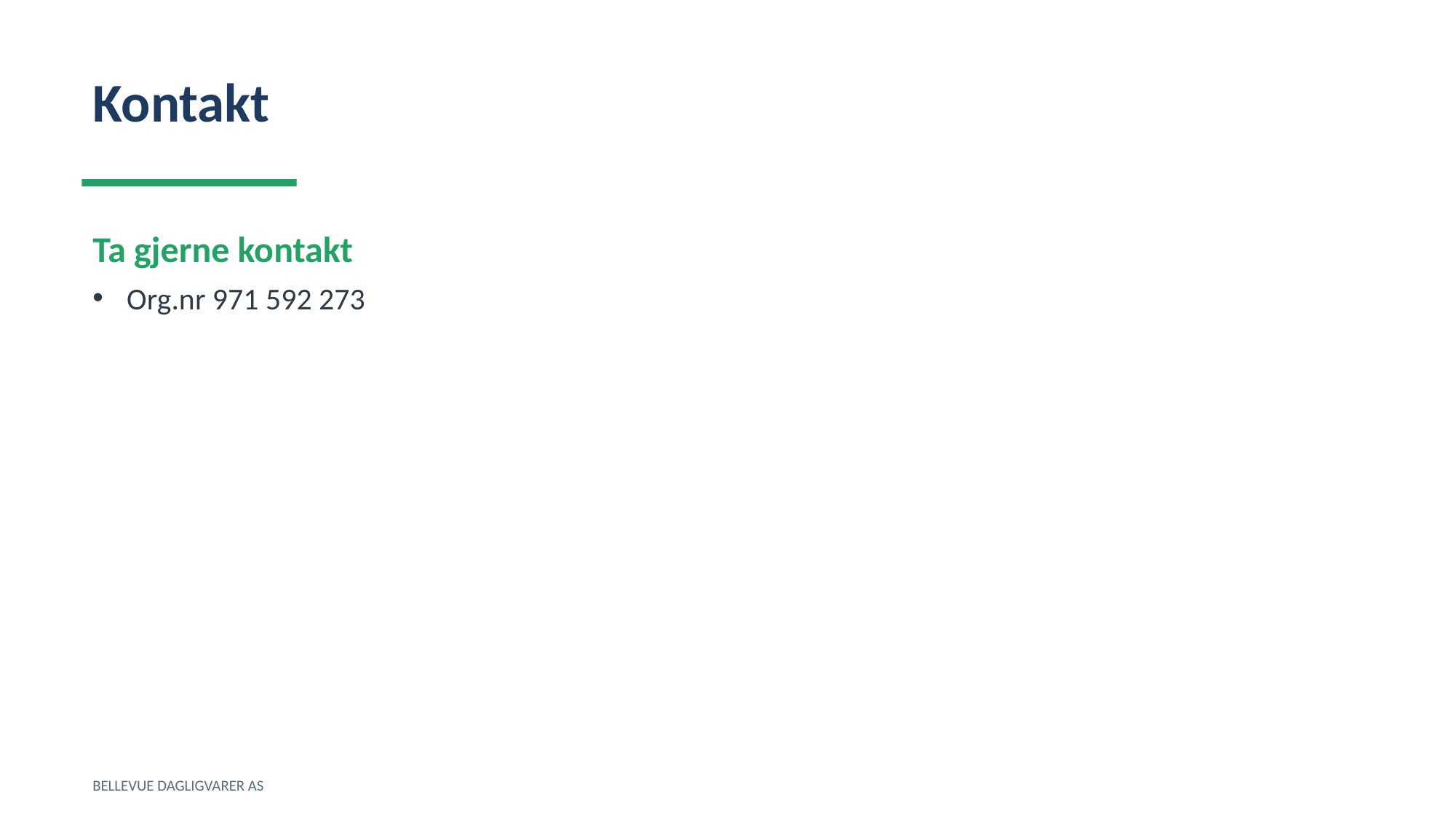

Kontakt

Ta gjerne kontakt
Org.nr 971 592 273
BELLEVUE DAGLIGVARER AS